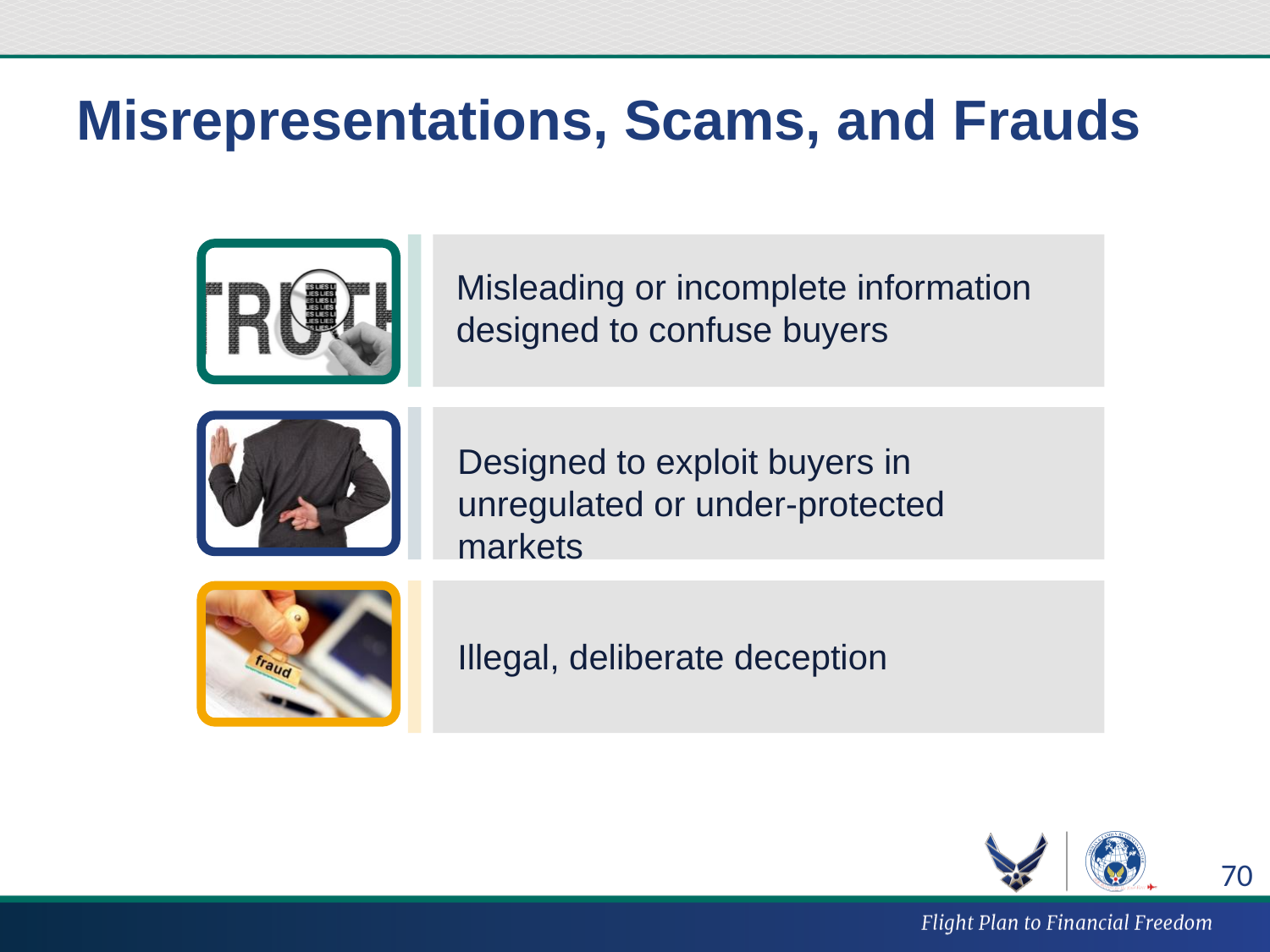

# Misrepresentations, Scams, and Frauds

Misleading or incomplete information designed to confuse buyers

Designed to exploit buyers in unregulated or under-protected markets

Illegal, deliberate deception